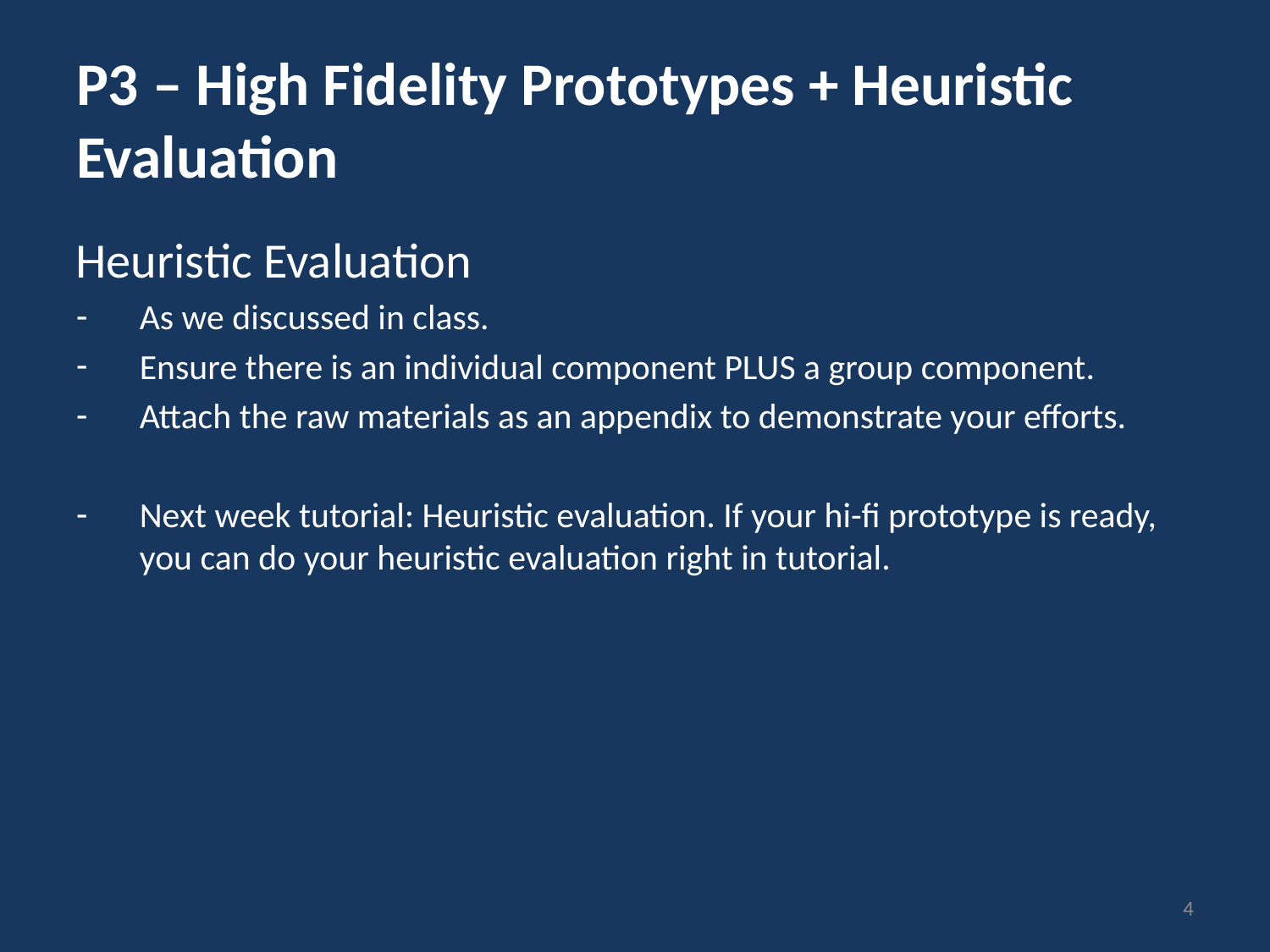

# P3 – High Fidelity Prototypes + Heuristic Evaluation
Heuristic Evaluation
As we discussed in class.
Ensure there is an individual component PLUS a group component.
Attach the raw materials as an appendix to demonstrate your efforts.

Next week tutorial: Heuristic evaluation. If your hi-fi prototype is ready, you can do your heuristic evaluation right in tutorial.

4